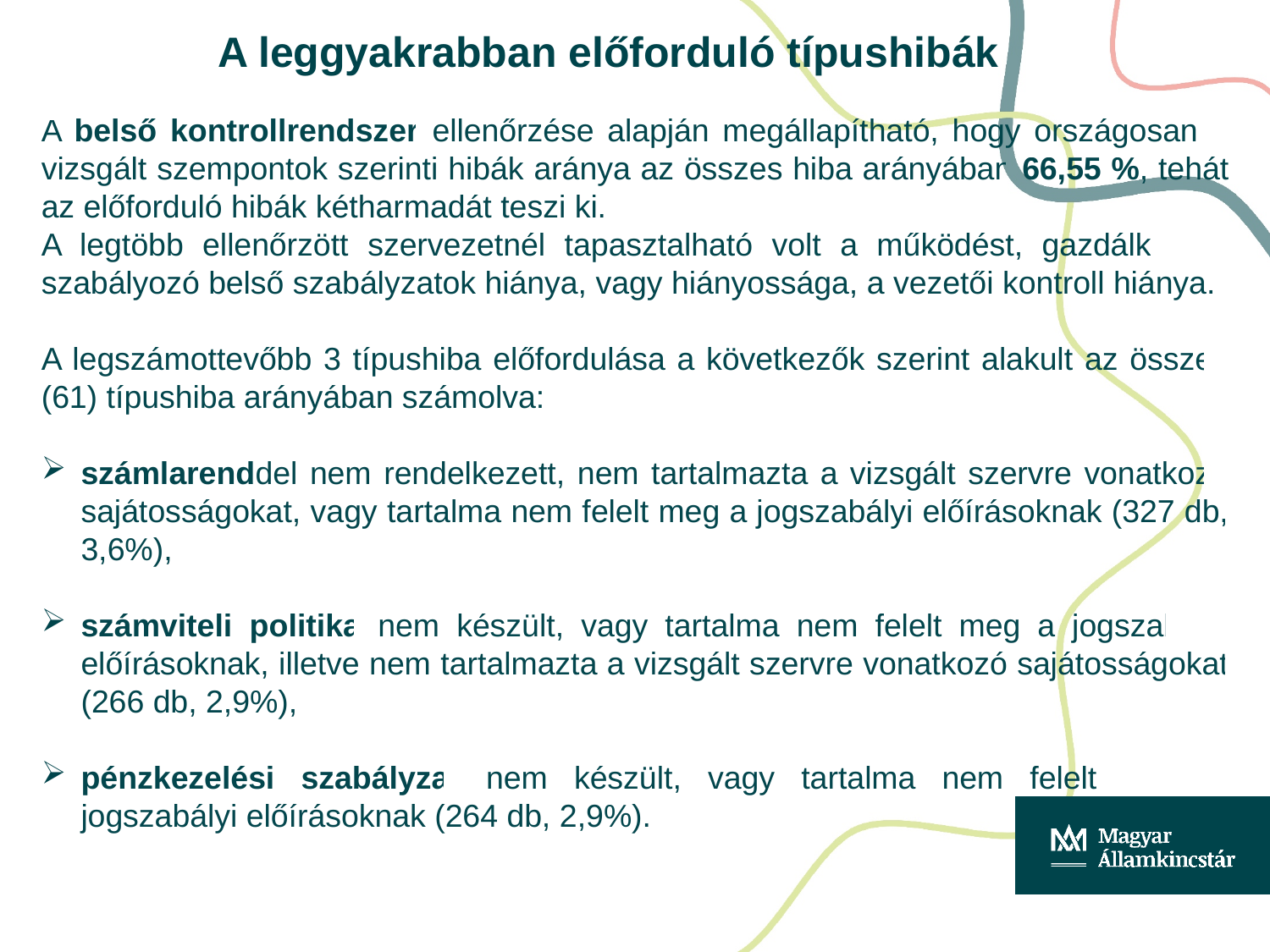

# A leggyakrabban előforduló típushibák
A belső kontrollrendszer ellenőrzése alapján megállapítható, hogy országosan a vizsgált szempontok szerinti hibák aránya az összes hiba arányában 66,55 %, tehát az előforduló hibák kétharmadát teszi ki.
A legtöbb ellenőrzött szervezetnél tapasztalható volt a működést, gazdálkodást szabályozó belső szabályzatok hiánya, vagy hiányossága, a vezetői kontroll hiánya.

A legszámottevőbb 3 típushiba előfordulása a következők szerint alakult az összes (61) típushiba arányában számolva:

számlarenddel nem rendelkezett, nem tartalmazta a vizsgált szervre vonatkozó sajátosságokat, vagy tartalma nem felelt meg a jogszabályi előírásoknak (327 db, 3,6%),

számviteli politika nem készült, vagy tartalma nem felelt meg a jogszabályi előírásoknak, illetve nem tartalmazta a vizsgált szervre vonatkozó sajátosságokat (266 db, 2,9%),

pénzkezelési szabályzat nem készült, vagy tartalma nem felelt meg a jogszabályi előírásoknak (264 db, 2,9%).